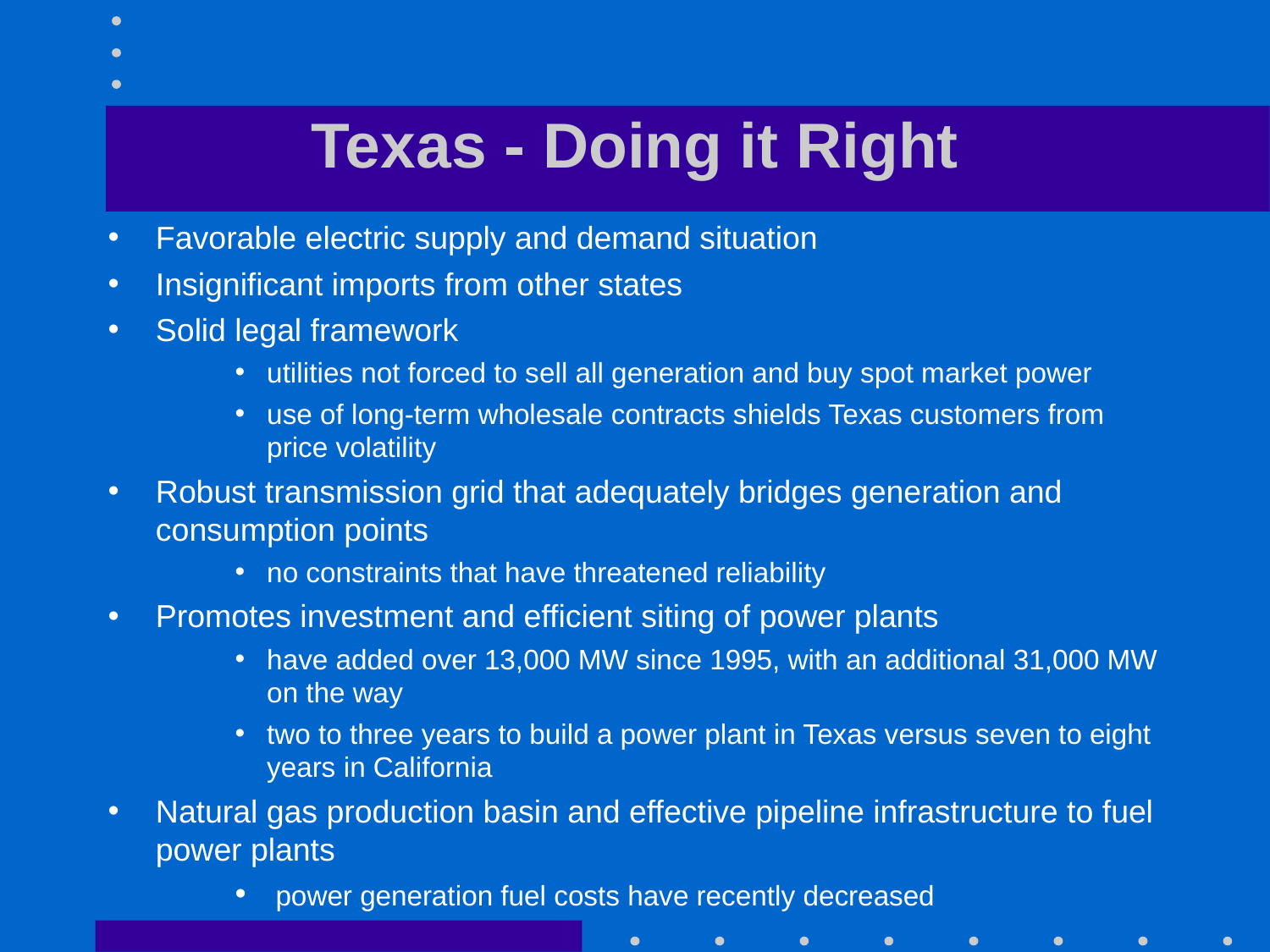

# Texas - Doing it Right
Favorable electric supply and demand situation
Insignificant imports from other states
Solid legal framework
utilities not forced to sell all generation and buy spot market power
use of long-term wholesale contracts shields Texas customers from price volatility
Robust transmission grid that adequately bridges generation and consumption points
no constraints that have threatened reliability
Promotes investment and efficient siting of power plants
have added over 13,000 MW since 1995, with an additional 31,000 MW on the way
two to three years to build a power plant in Texas versus seven to eight years in California
Natural gas production basin and effective pipeline infrastructure to fuel power plants
 power generation fuel costs have recently decreased